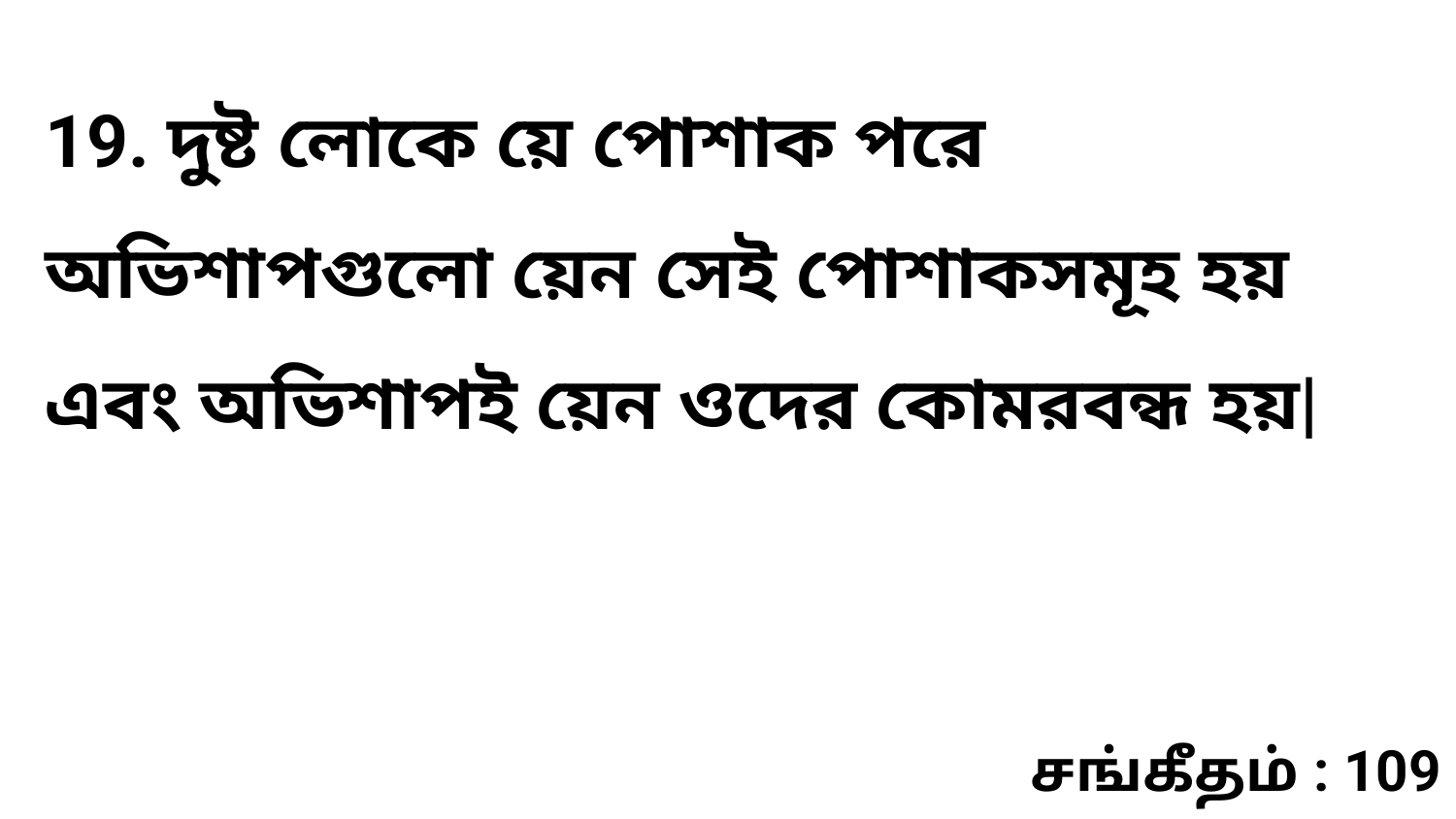

19. দুষ্ট লোকে য়ে পোশাক পরে অভিশাপগুলো য়েন সেই পোশাকসমূহ হয় এবং অভিশাপই য়েন ওদের কোমরবন্ধ হয়|
சங்கீதம் : 109